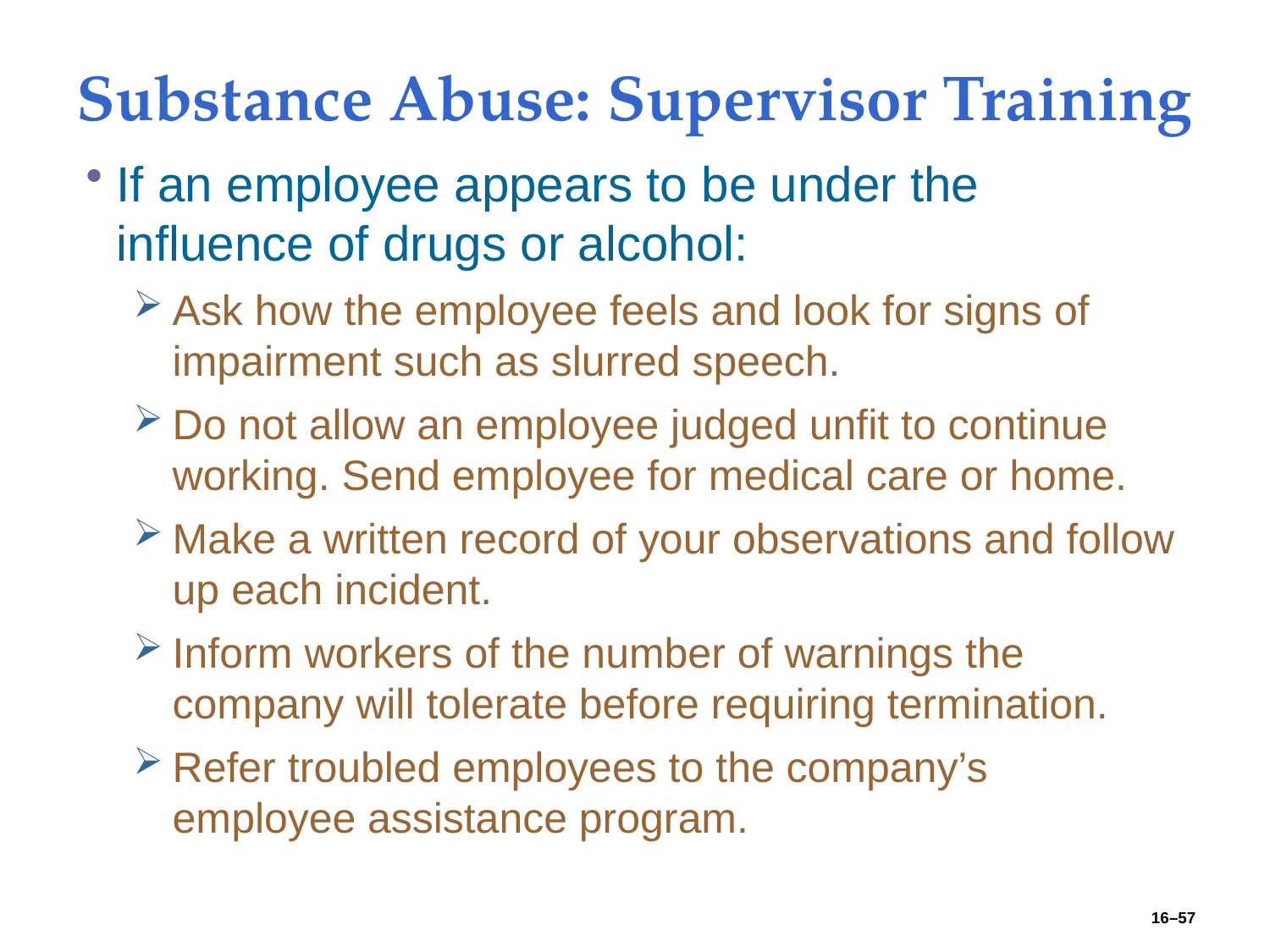

# Substance Abuse: Supervisor Training
If an employee appears to be under the influence of drugs or alcohol:
Ask how the employee feels and look for signs of impairment such as slurred speech.
Do not allow an employee judged unfit to continue working. Send employee for medical care or home.
Make a written record of your observations and follow up each incident.
Inform workers of the number of warnings the company will tolerate before requiring termination.
Refer troubled employees to the company’s employee assistance program.
16–57